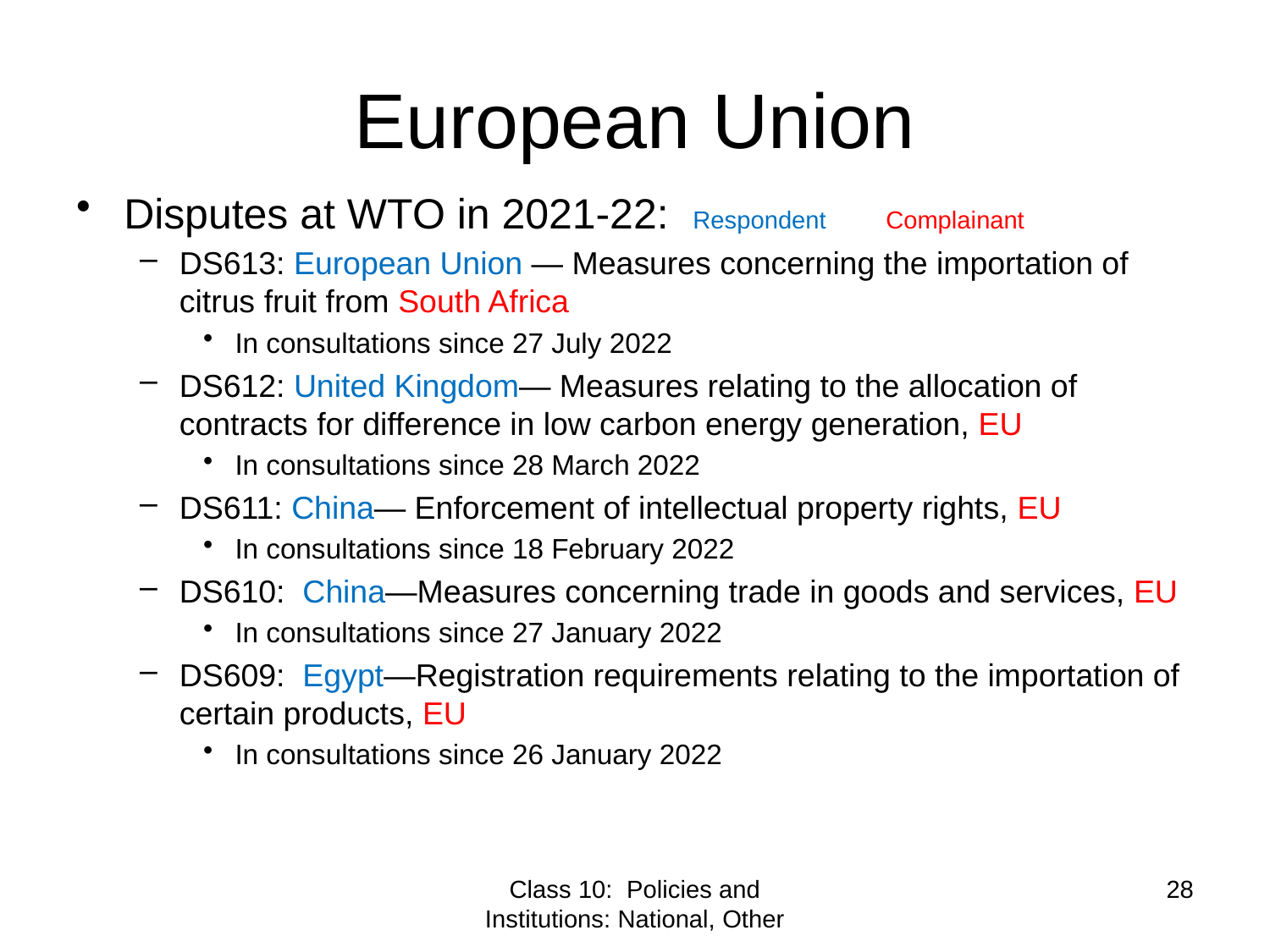

# European Union
Disputes at WTO in 2021-22:  Respondent	Complainant
DS613: European Union — Measures concerning the importation of citrus fruit from South Africa
In consultations since 27 July 2022
DS612: United Kingdom— Measures relating to the allocation of contracts for difference in low carbon energy generation, EU
In consultations since 28 March 2022
DS611: China— Enforcement of intellectual property rights, EU
In consultations since 18 February 2022
DS610:  China—Measures concerning trade in goods and services, EU
In consultations since 27 January 2022
DS609:  Egypt—Registration requirements relating to the importation of certain products, EU
In consultations since 26 January 2022

Class 10:  Policies and Institutions: National, Other
28